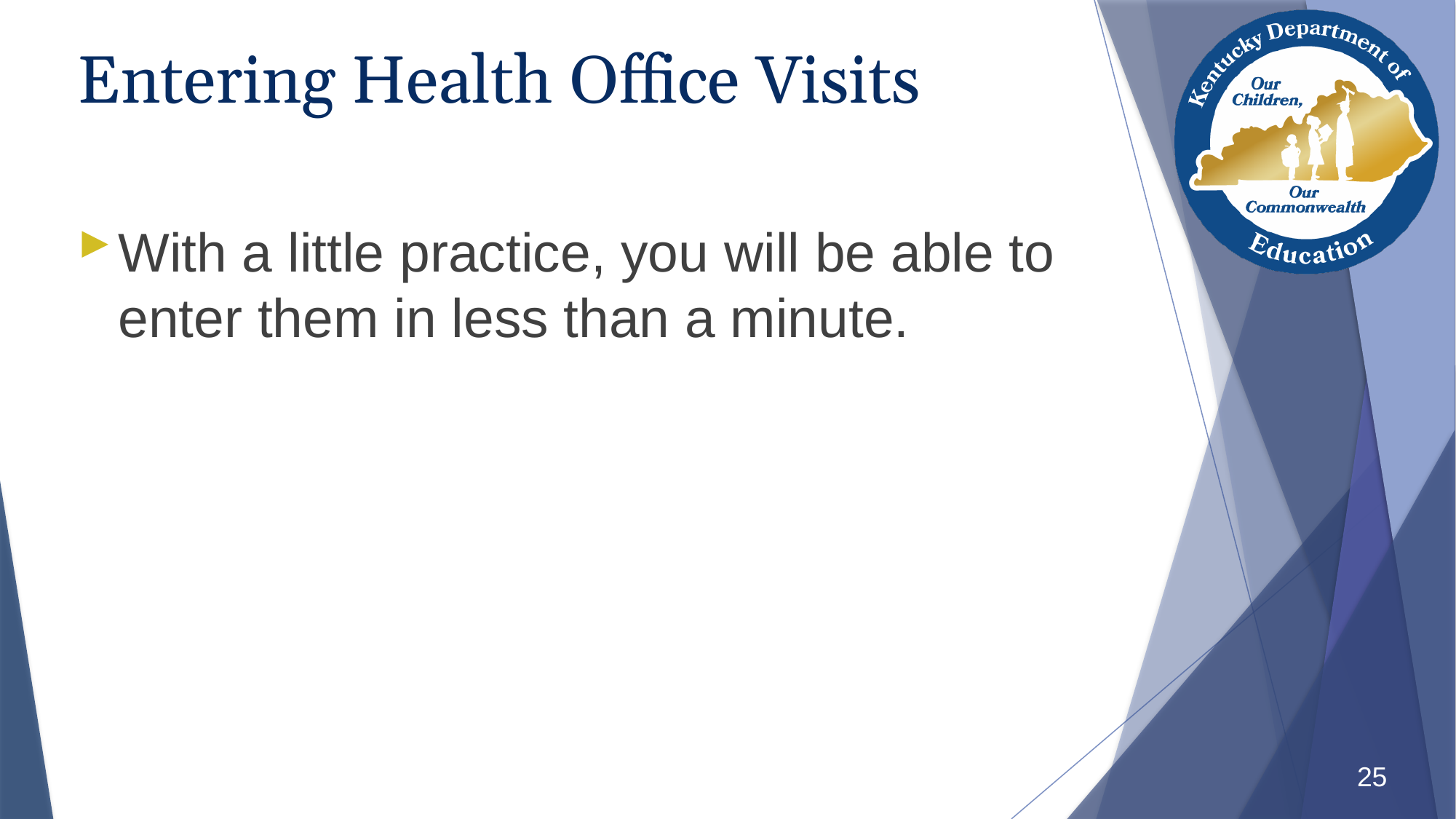

# Entering Health Office Visits
With a little practice, you will be able to enter them in less than a minute.
25